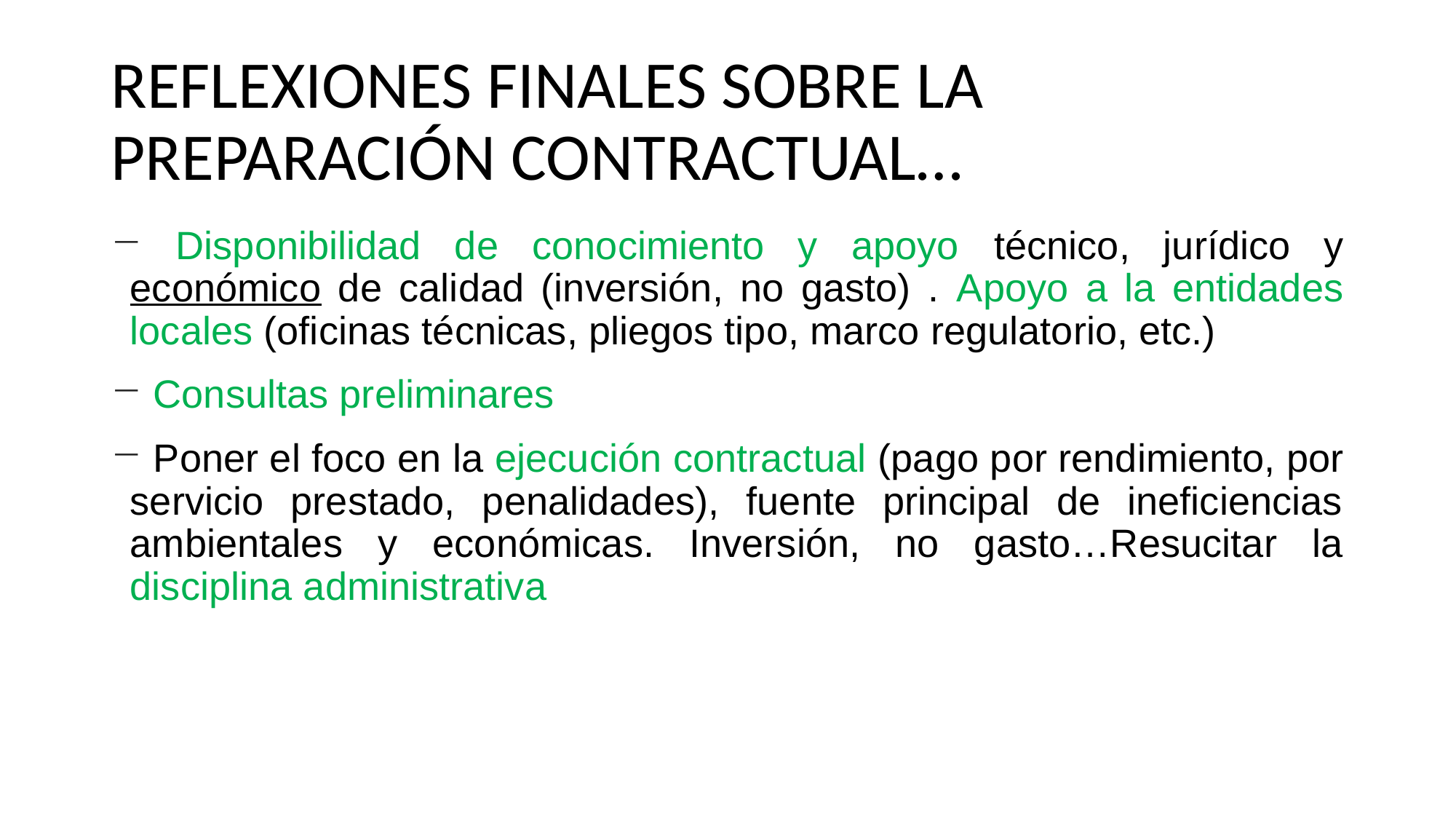

# REFLEXIONES FINALES SOBRE LA PREPARACIÓN CONTRACTUAL…
 Disponibilidad de conocimiento y apoyo técnico, jurídico y económico de calidad (inversión, no gasto) . Apoyo a la entidades locales (oficinas técnicas, pliegos tipo, marco regulatorio, etc.)
 Consultas preliminares
 Poner el foco en la ejecución contractual (pago por rendimiento, por servicio prestado, penalidades), fuente principal de ineficiencias ambientales y económicas. Inversión, no gasto…Resucitar la disciplina administrativa